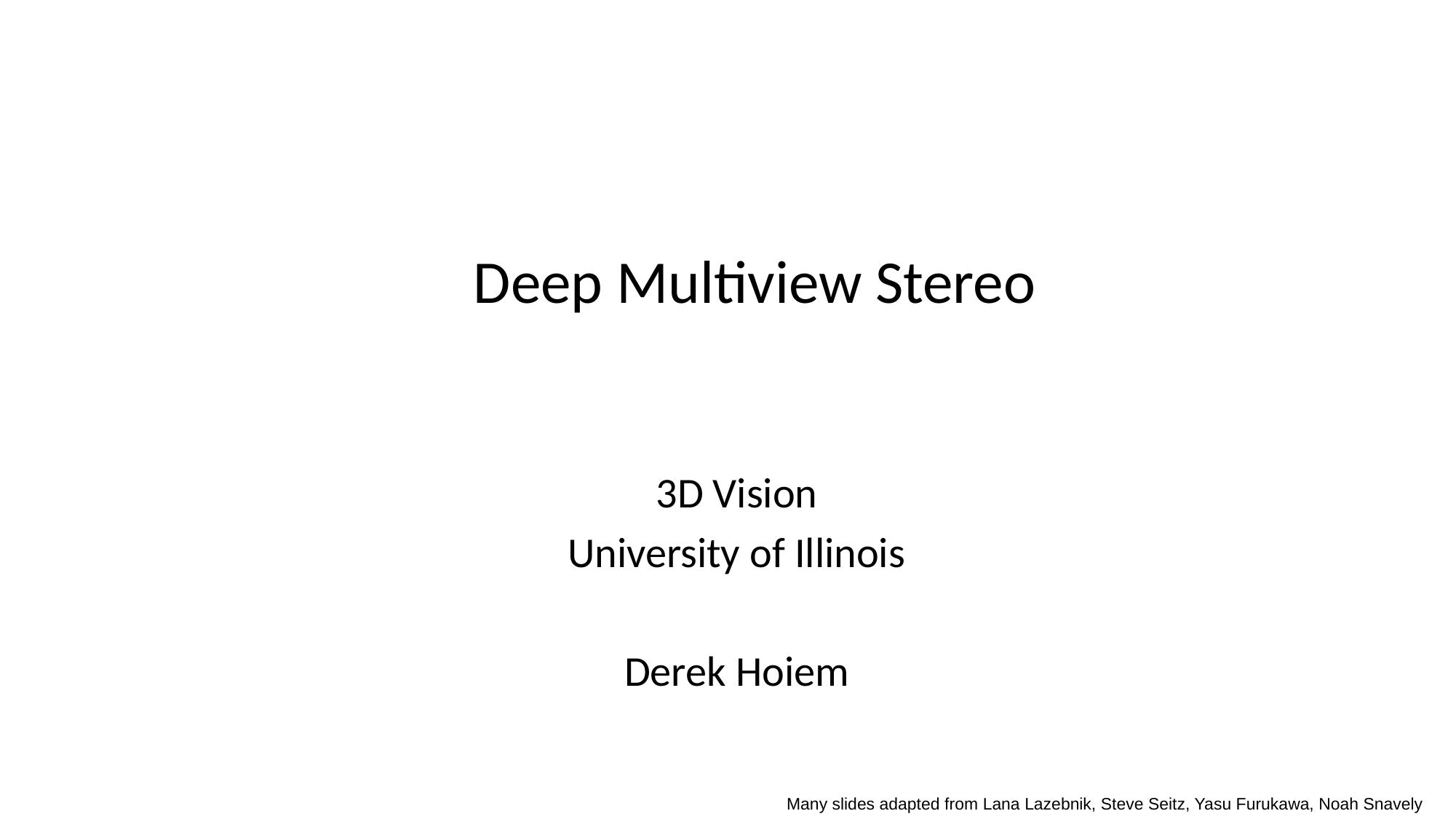

# Deep Multiview Stereo

3D Vision
University of Illinois

Derek Hoiem
Many slides adapted from Lana Lazebnik, Steve Seitz, Yasu Furukawa, Noah Snavely